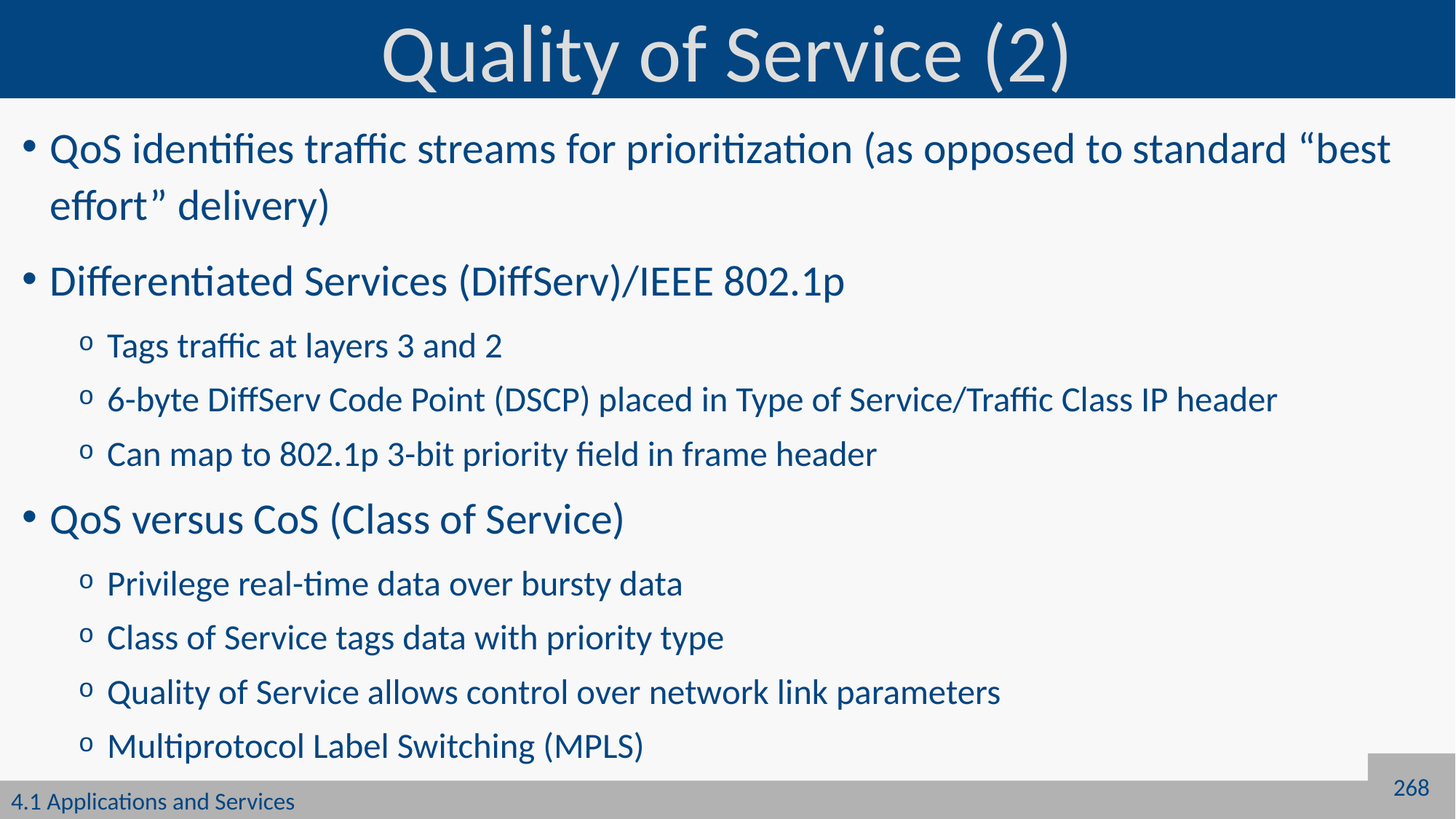

# Quality of Service (2)
QoS identifies traffic streams for prioritization (as opposed to standard “best effort” delivery)
Differentiated Services (DiffServ)/IEEE 802.1p
Tags traffic at layers 3 and 2
6-byte DiffServ Code Point (DSCP) placed in Type of Service/Traffic Class IP header
Can map to 802.1p 3-bit priority field in frame header
QoS versus CoS (Class of Service)
Privilege real-time data over bursty data
Class of Service tags data with priority type
Quality of Service allows control over network link parameters
Multiprotocol Label Switching (MPLS)

268
4.1 Applications and Services